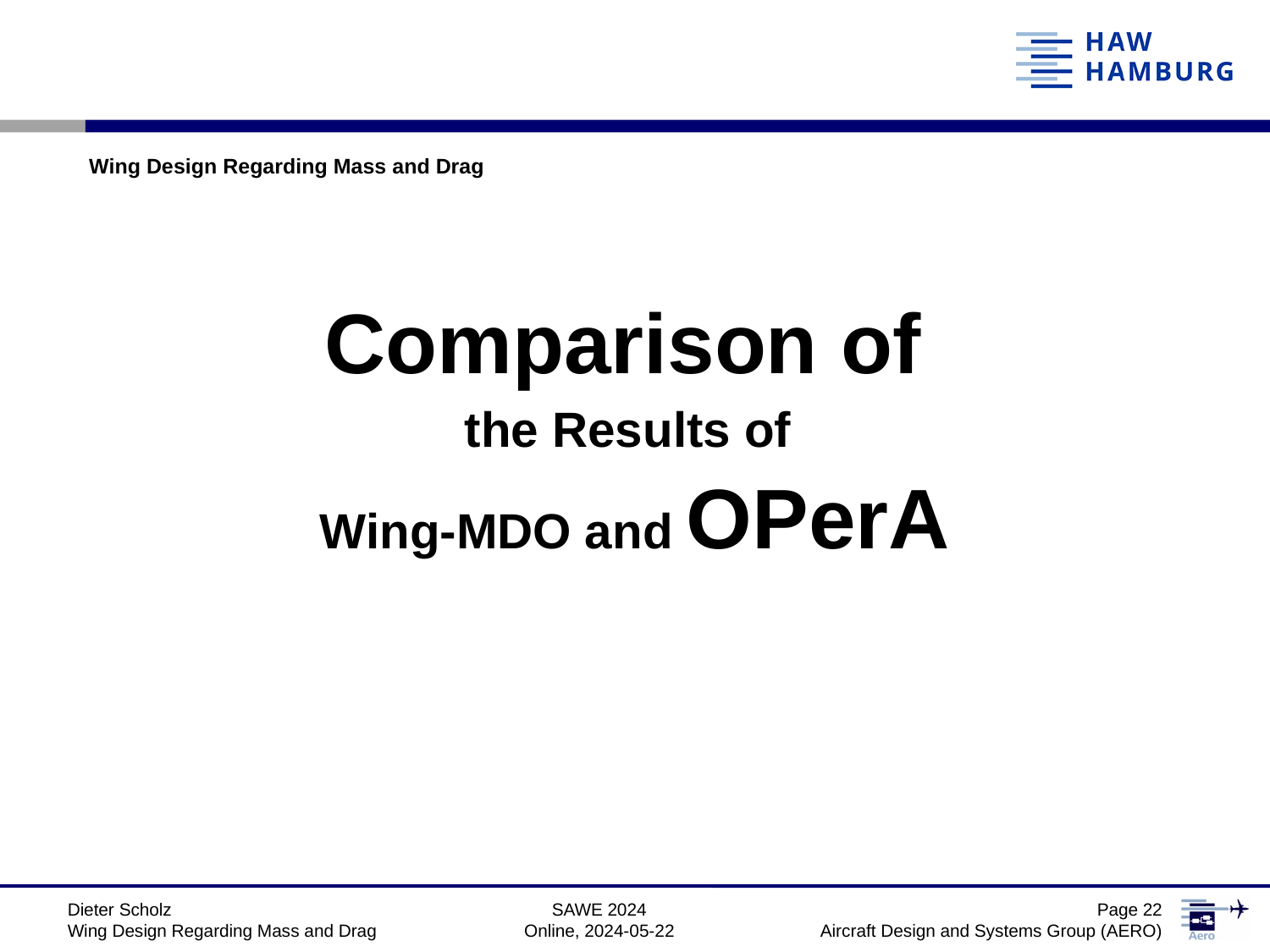

Wing Design Regarding Mass and Drag
Comparison of
the Results of
Wing-MDO and OPerA